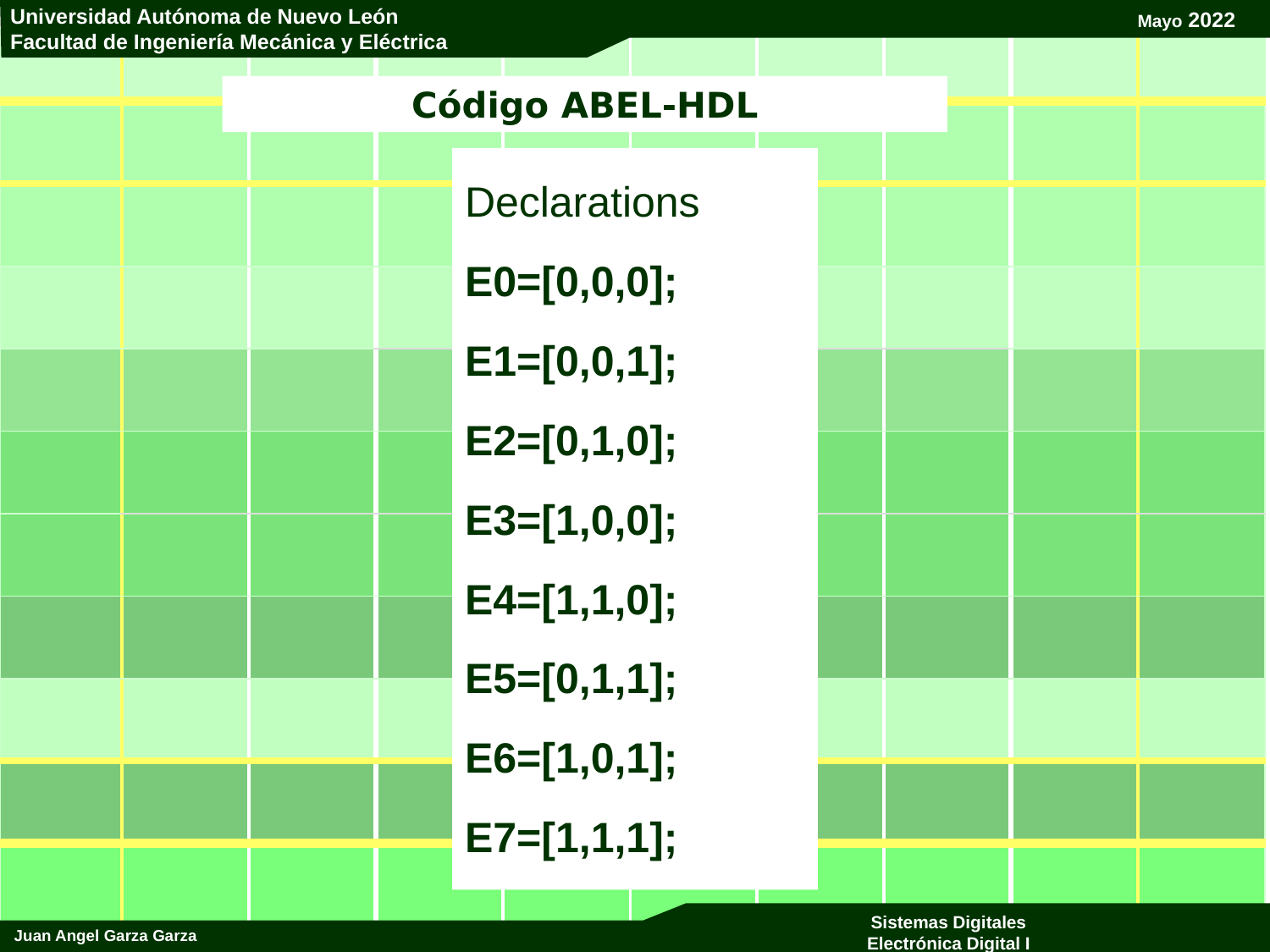

# Código ABEL-HDL
Declarations
E0=[0,0,0];
E1=[0,0,1];
E2=[0,1,0];
E3=[1,0,0];
E4=[1,1,0];
E5=[0,1,1];
E6=[1,0,1];
E7=[1,1,1];